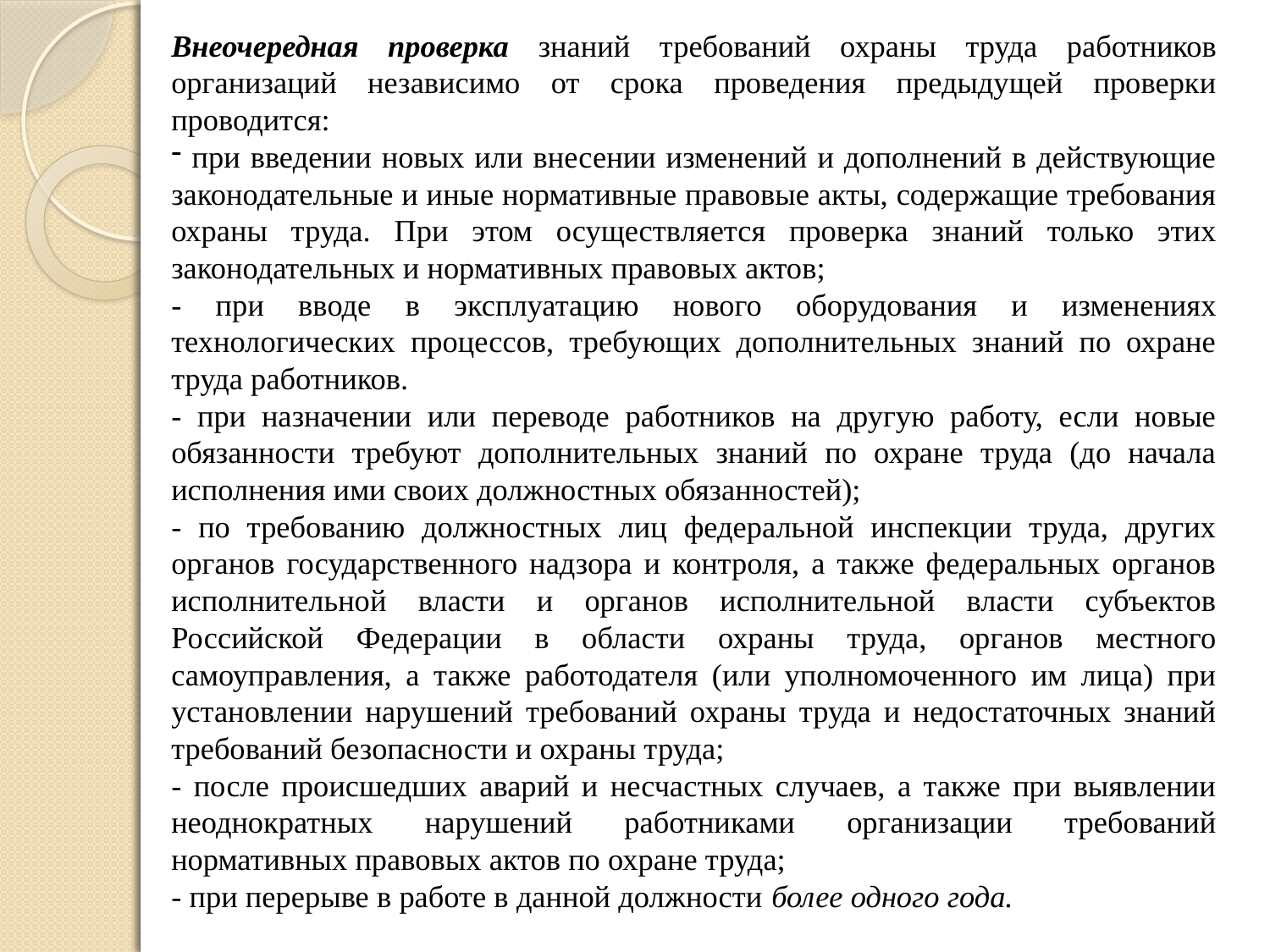

Внеочередная проверка знаний требований охраны труда работников организаций независимо от срока проведения предыдущей проверки проводится:
 при введении новых или внесении изменений и дополнений в действующие законодательные и иные нормативные правовые акты, содержащие требования охраны труда. При этом осуществляется проверка знаний только этих законодательных и нормативных правовых актов;
- при вводе в эксплуатацию нового оборудования и изменениях технологических процессов, требующих дополнительных знаний по охране труда работников.
- при назначении или переводе работников на другую работу, если новые обязанности требуют дополнительных знаний по охране труда (до начала исполнения ими своих должностных обязанностей);
- по требованию должностных лиц федеральной инспекции труда, других органов государственного надзора и контроля, а также федеральных органов исполнительной власти и органов исполнительной власти субъектов Российской Федерации в области охраны труда, органов местного самоуправления, а также работодателя (или уполномоченного им лица) при установлении нарушений требований охраны труда и недостаточных знаний требований безопасности и охраны труда;
- после происшедших аварий и несчастных случаев, а также при выявлении неоднократных нарушений работниками организации требований нормативных правовых актов по охране труда;
- при перерыве в работе в данной должности более одного года.